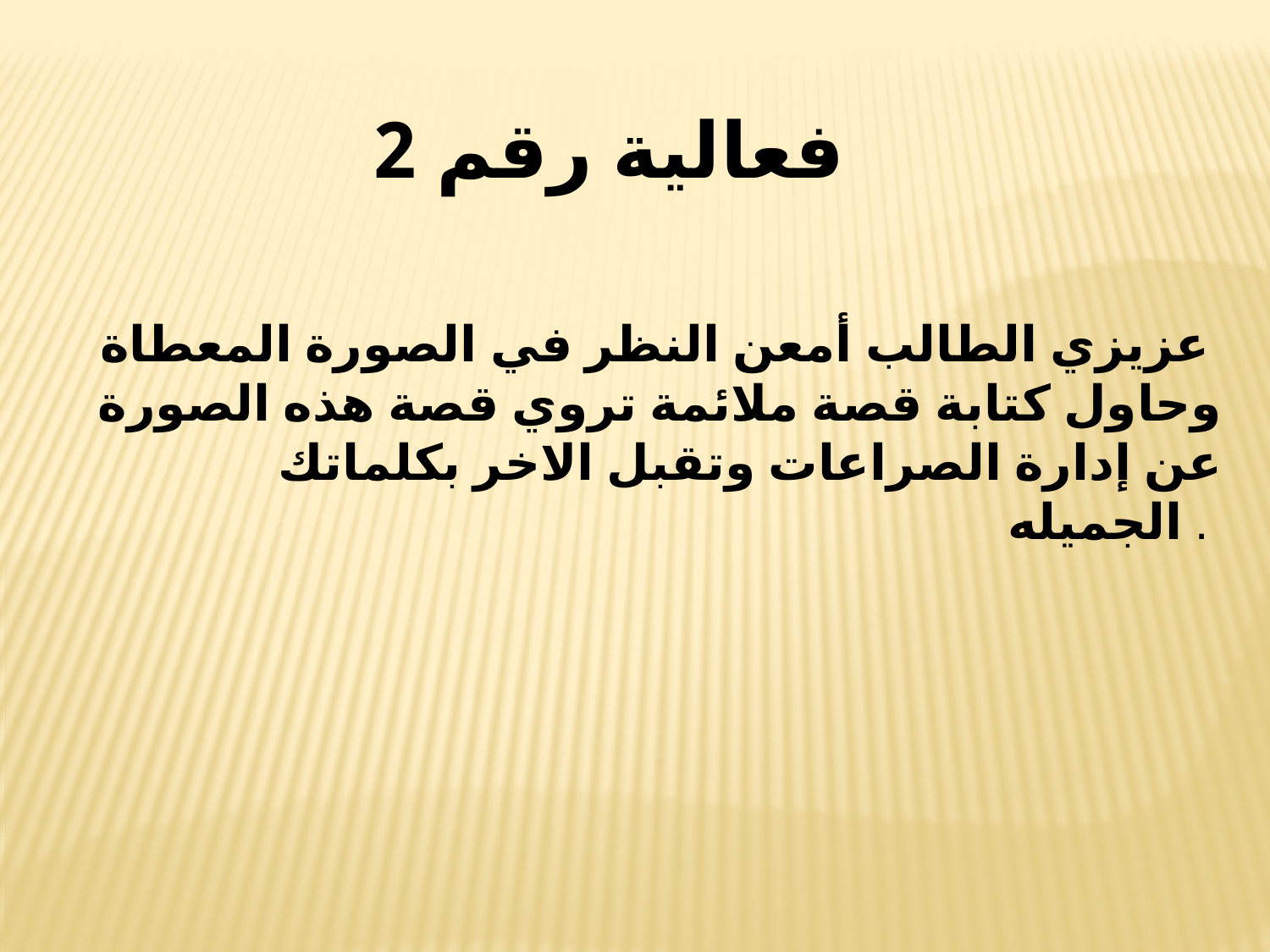

فعالية رقم 2
عزيزي الطالب أمعن النظر في الصورة المعطاة
وحاول كتابة قصة ملائمة تروي قصة هذه الصورة
عن إدارة الصراعات وتقبل الاخر بكلماتك الجميله .